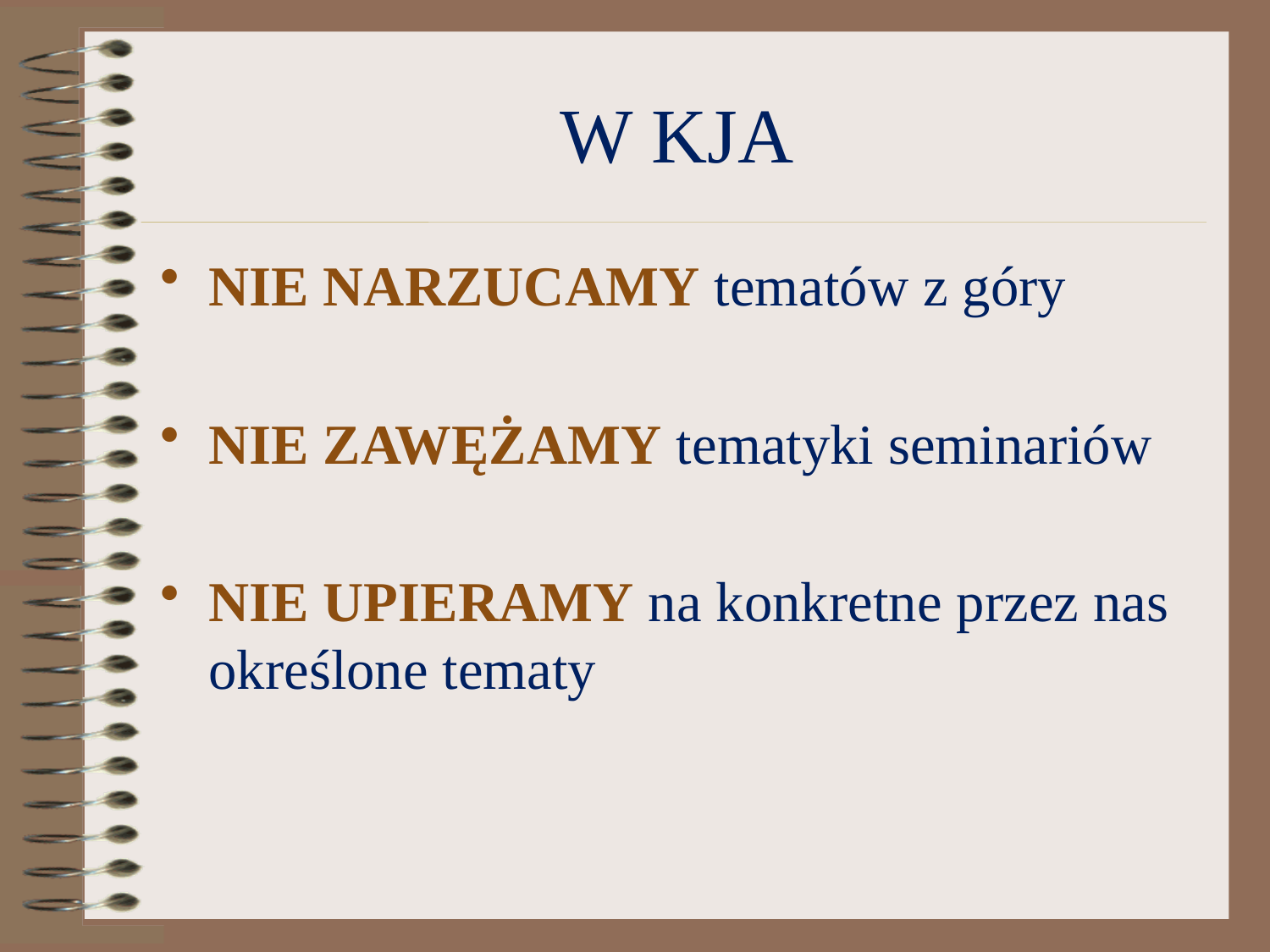

# W KJA
NIE NARZUCAMY tematów z góry

NIE ZAWĘŻAMY tematyki seminariów

NIE UPIERAMY na konkretne przez nas określone tematy